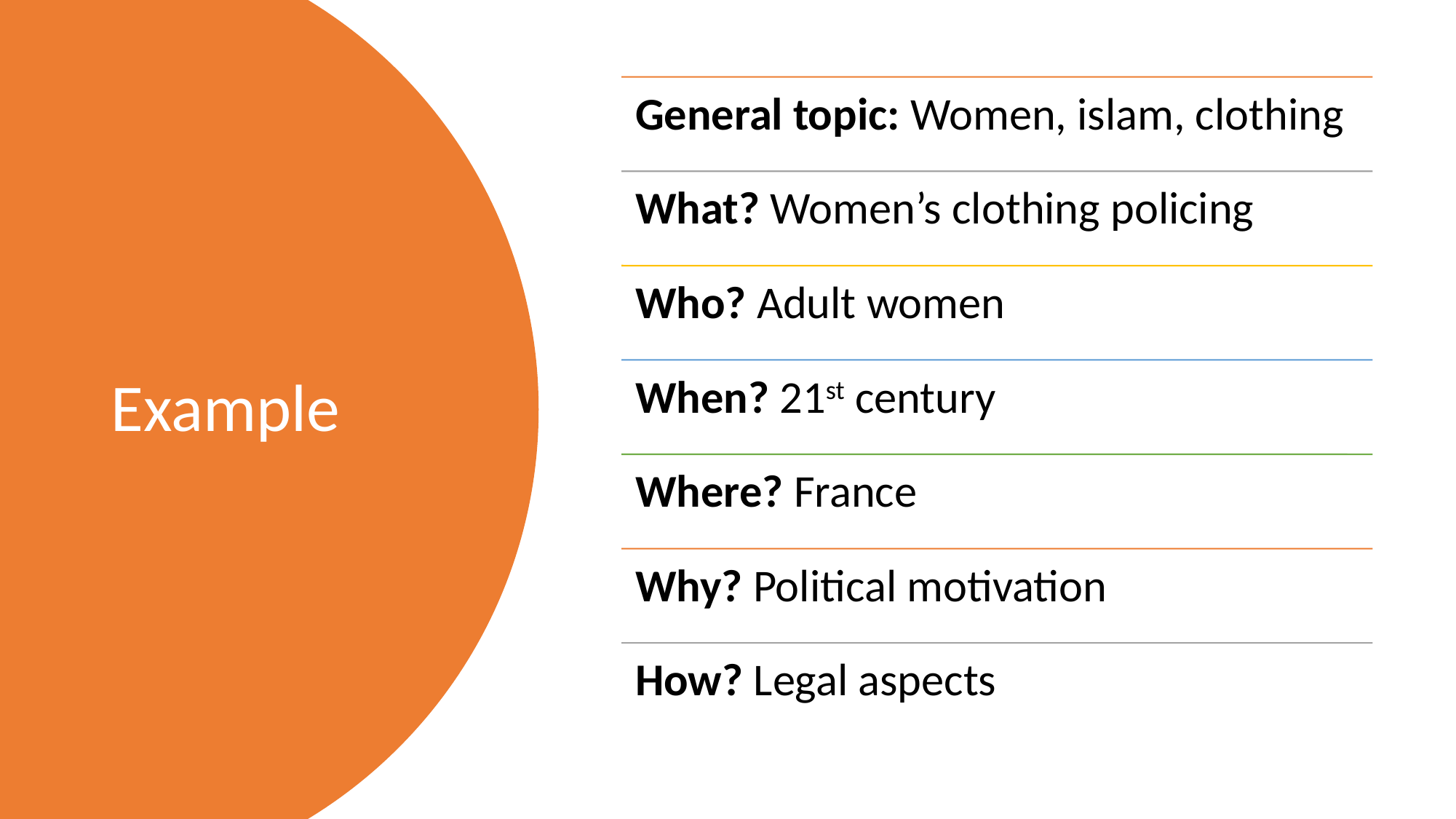

General topic: Women, islam, clothing
What? Women’s clothing policing
Who? Adult women
When? 21st century
Where? France
Why? Political motivation
How? Legal aspects
# Example